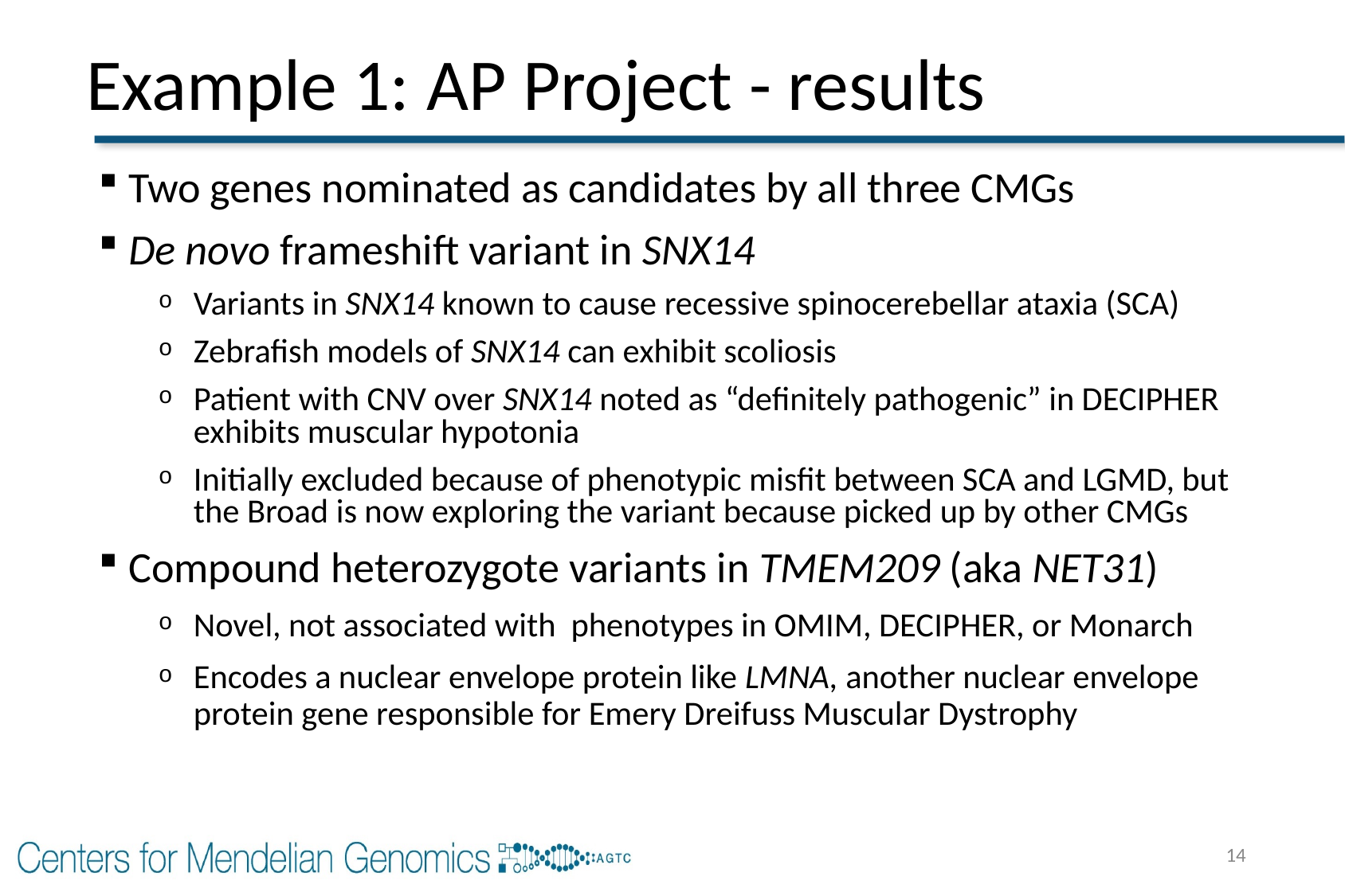

# Example 1: AP Project - results

Two genes nominated as candidates by all three CMGs
De novo frameshift variant in SNX14
Variants in SNX14 known to cause recessive spinocerebellar ataxia (SCA)
Zebrafish models of SNX14 can exhibit scoliosis
Patient with CNV over SNX14 noted as “definitely pathogenic” in DECIPHER exhibits muscular hypotonia
Initially excluded because of phenotypic misfit between SCA and LGMD, but the Broad is now exploring the variant because picked up by other CMGs
Compound heterozygote variants in TMEM209 (aka NET31)
Novel, not associated with  phenotypes in OMIM, DECIPHER, or Monarch
Encodes a nuclear envelope protein like LMNA, another nuclear envelope protein gene responsible for Emery Dreifuss Muscular Dystrophy
14